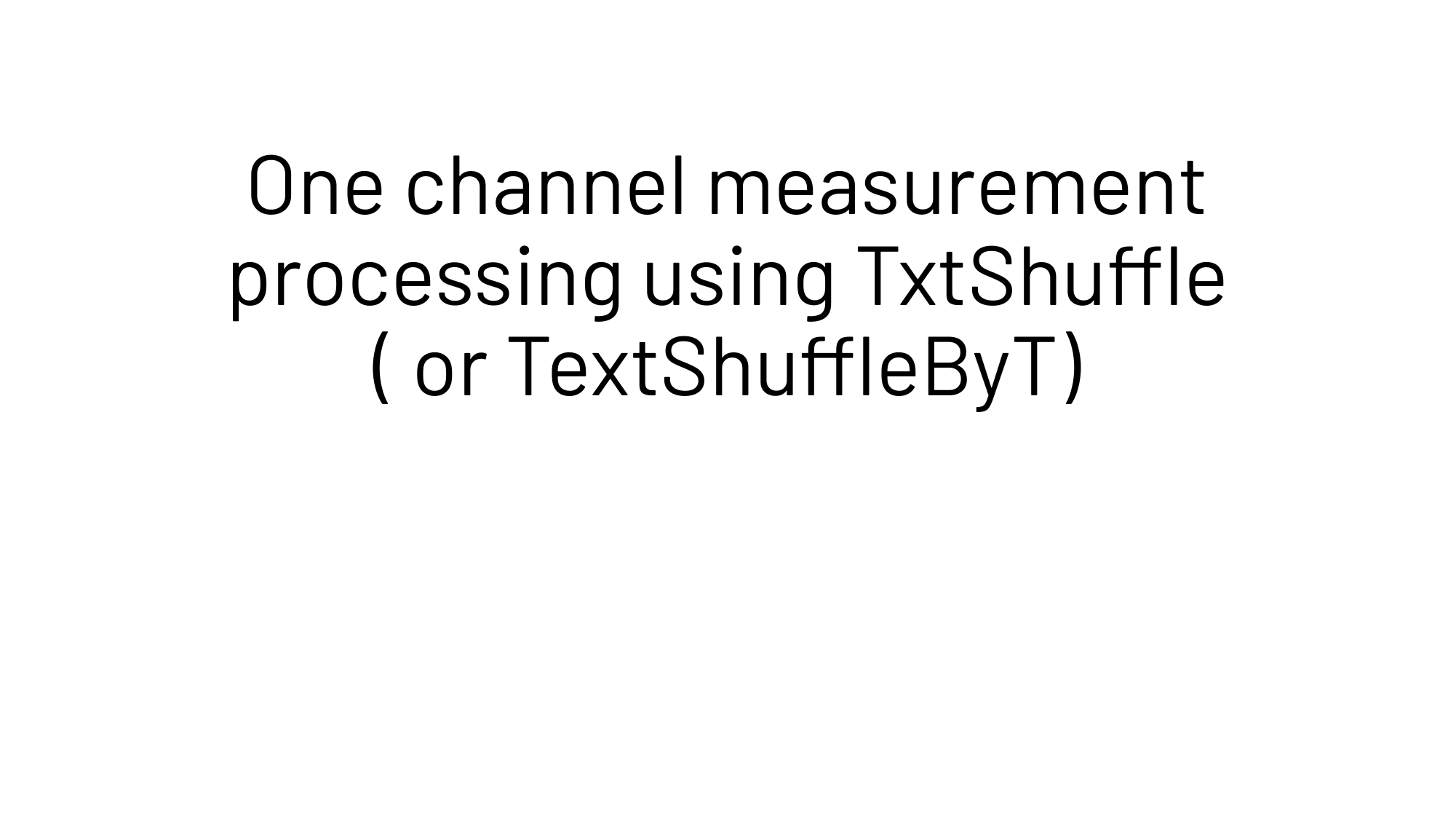

# One channel measurement processing using TxtShuffle ( or TextShuffleByT)